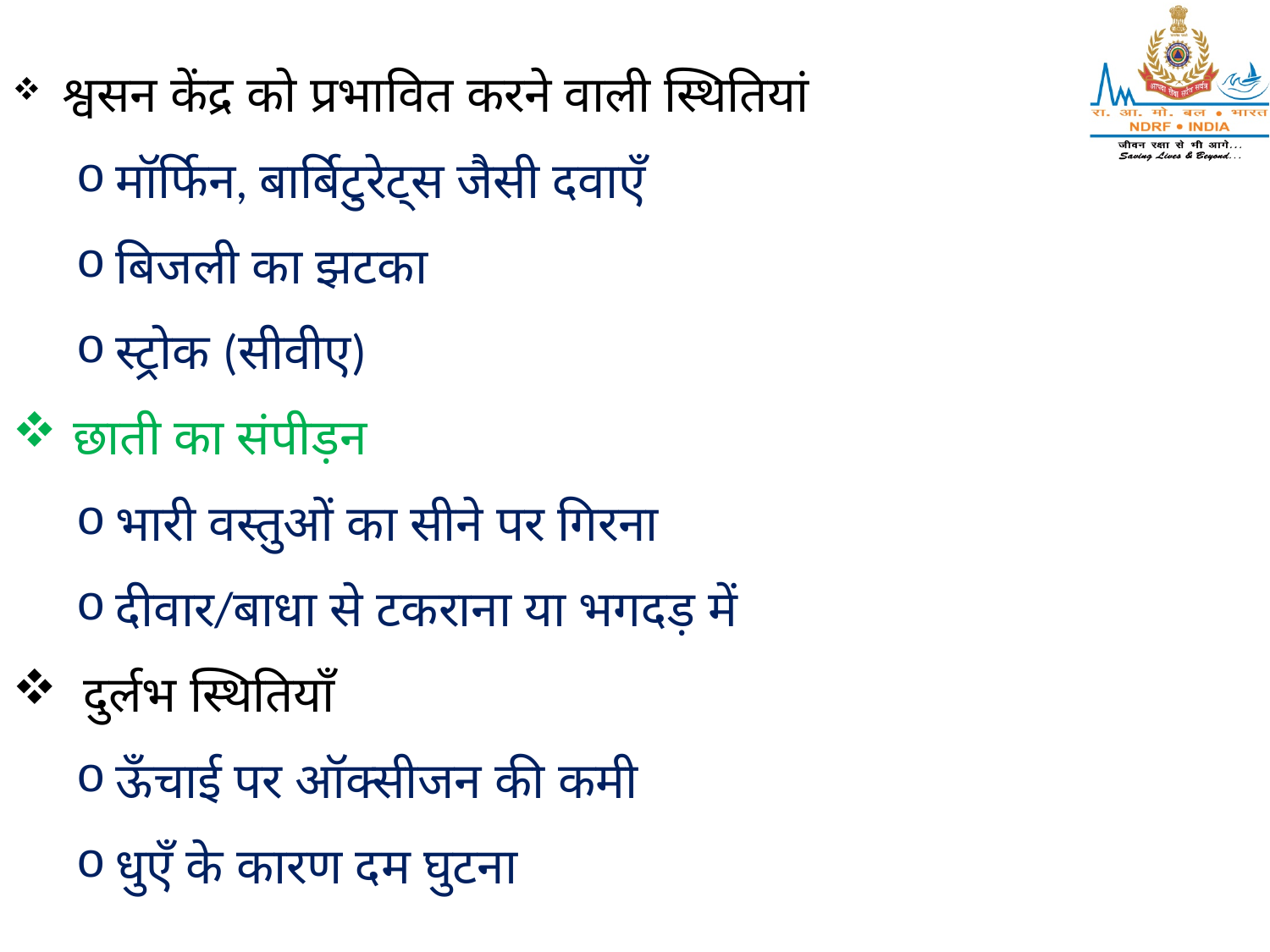

श्वसन केंद्र को प्रभावित करने वाली स्थितियां
मॉर्फिन, बार्बिटुरेट्स जैसी दवाएँ
बिजली का झटका
स्ट्रोक (सीवीए)
 छाती का संपीड़न
भारी वस्तुओं का सीने पर गिरना
दीवार/बाधा से टकराना या भगदड़ में
  दुर्लभ स्थितियाँ
ऊँचाई पर ऑक्सीजन की कमी
धुएँ के कारण दम घुटना